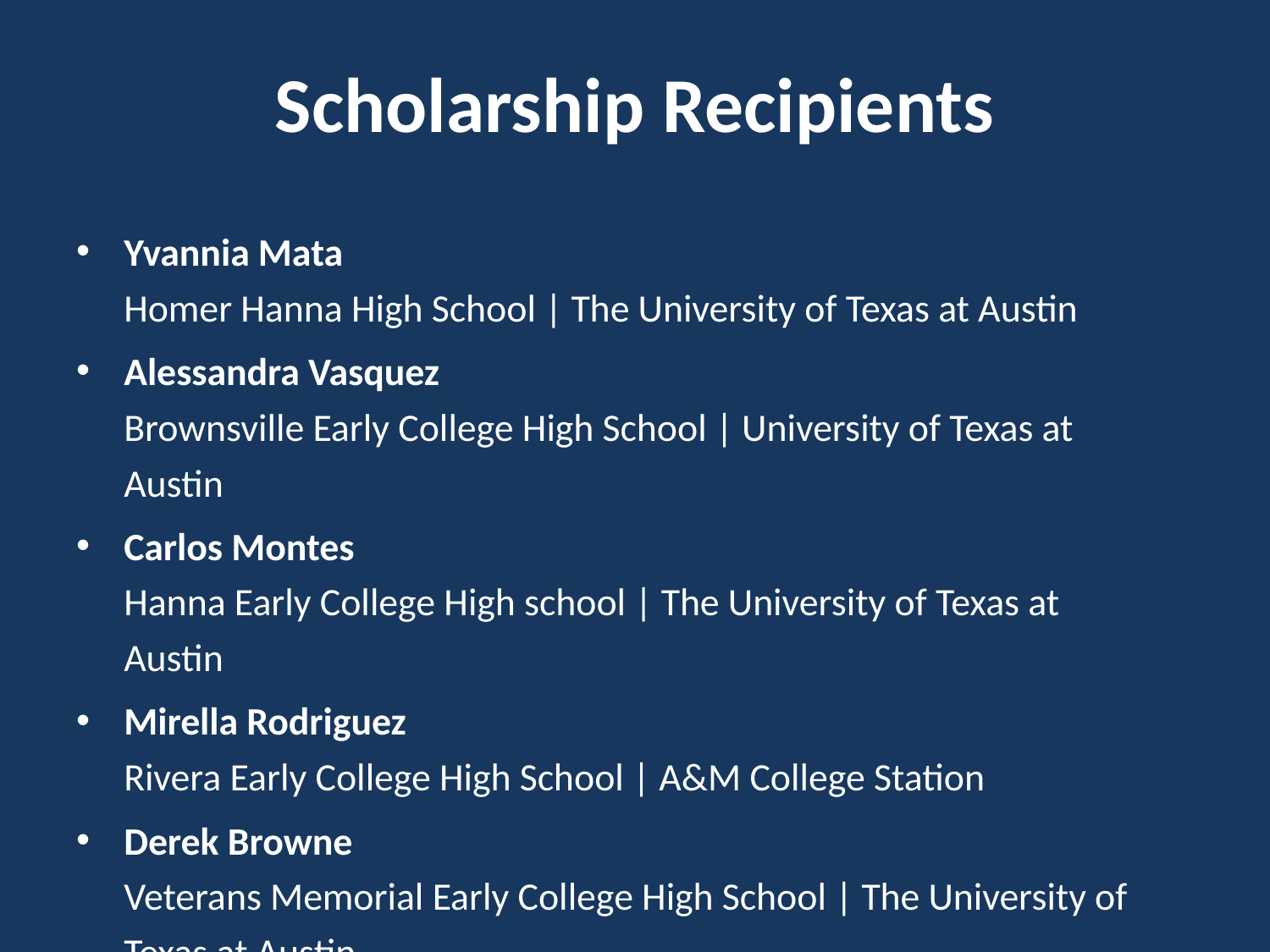

# Scholarship Recipients
Yvannia Mata
Homer Hanna High School | The University of Texas at Austin
Alessandra Vasquez
Brownsville Early College High School | University of Texas at Austin
Carlos Montes
Hanna Early College High school | The University of Texas at Austin
Mirella Rodriguez
Rivera Early College High School | A&M College Station
Derek Browne
Veterans Memorial Early College High School | The University of Texas at Austin